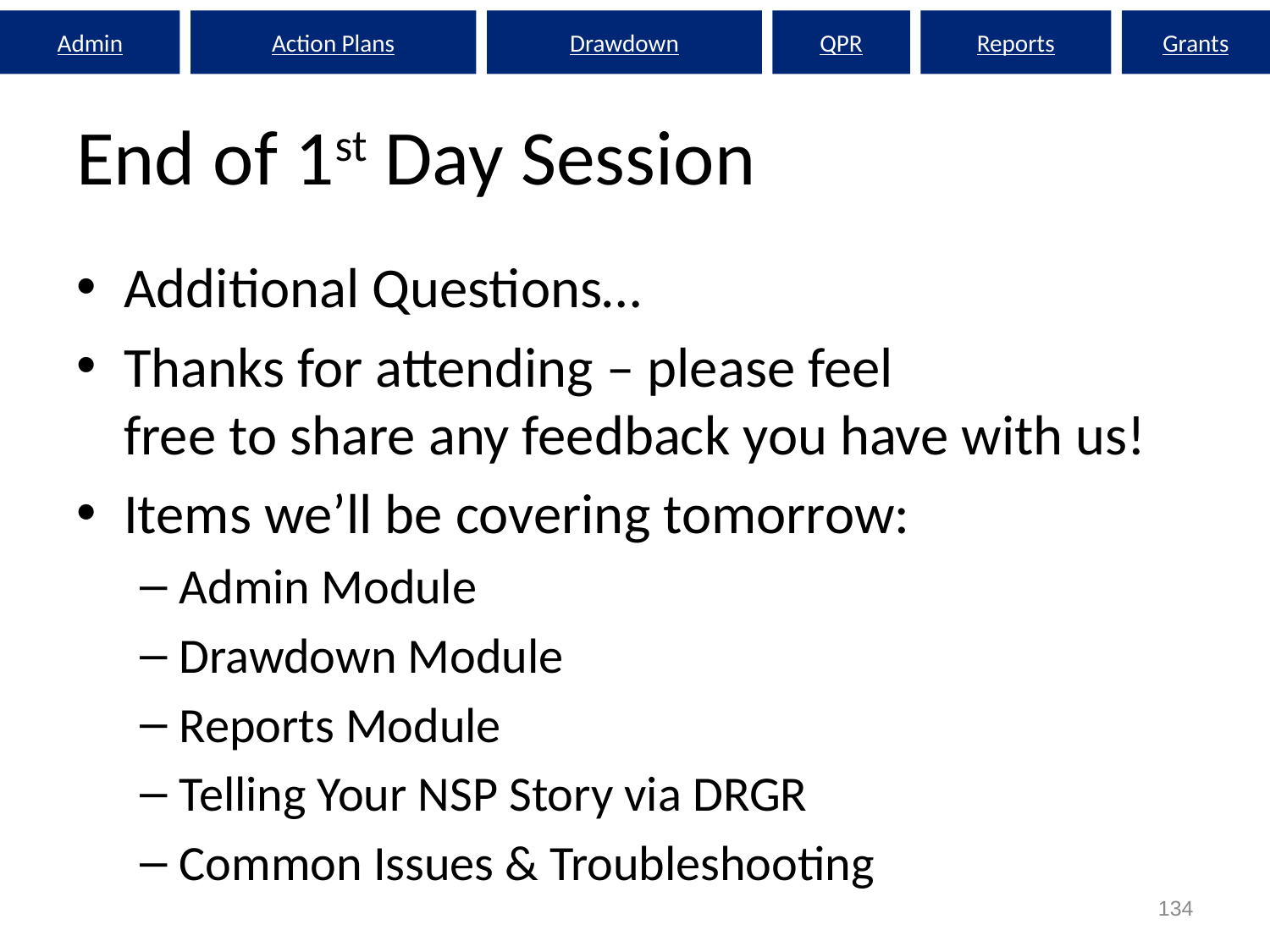

Admin
Action Plans
Drawdown
QPR
Reports
Grants
# End of 1st Day Session

Additional Questions…
Thanks for attending – please feel
free to share any feedback you have with us!
Items we’ll be covering tomorrow:
Admin Module
Drawdown Module
Reports Module
Telling Your NSP Story via DRGR
Common Issues & Troubleshooting

134